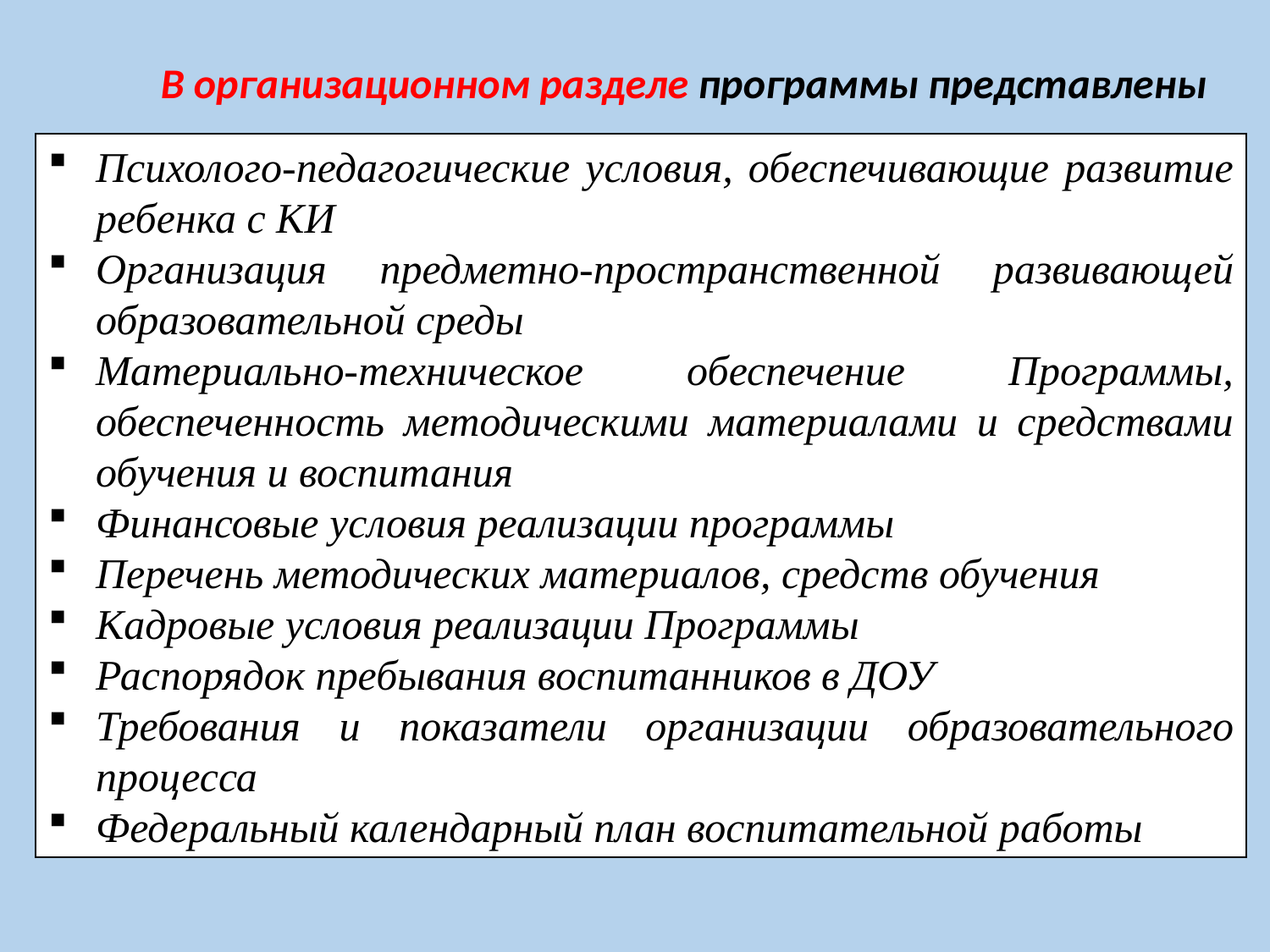

В организационном разделе программы представлены
Психолого-педагогические условия, обеспечивающие развитие ребенка с КИ
Организация предметно-пространственной развивающей образовательной среды
Материально-техническое обеспечение Программы, обеспеченность методическими материалами и средствами обучения и воспитания
Финансовые условия реализации программы
Перечень методических материалов, средств обучения
Кадровые условия реализации Программы
Распорядок пребывания воспитанников в ДОУ
Требования и показатели организации образовательного процесса
Федеральный календарный план воспитательной работы